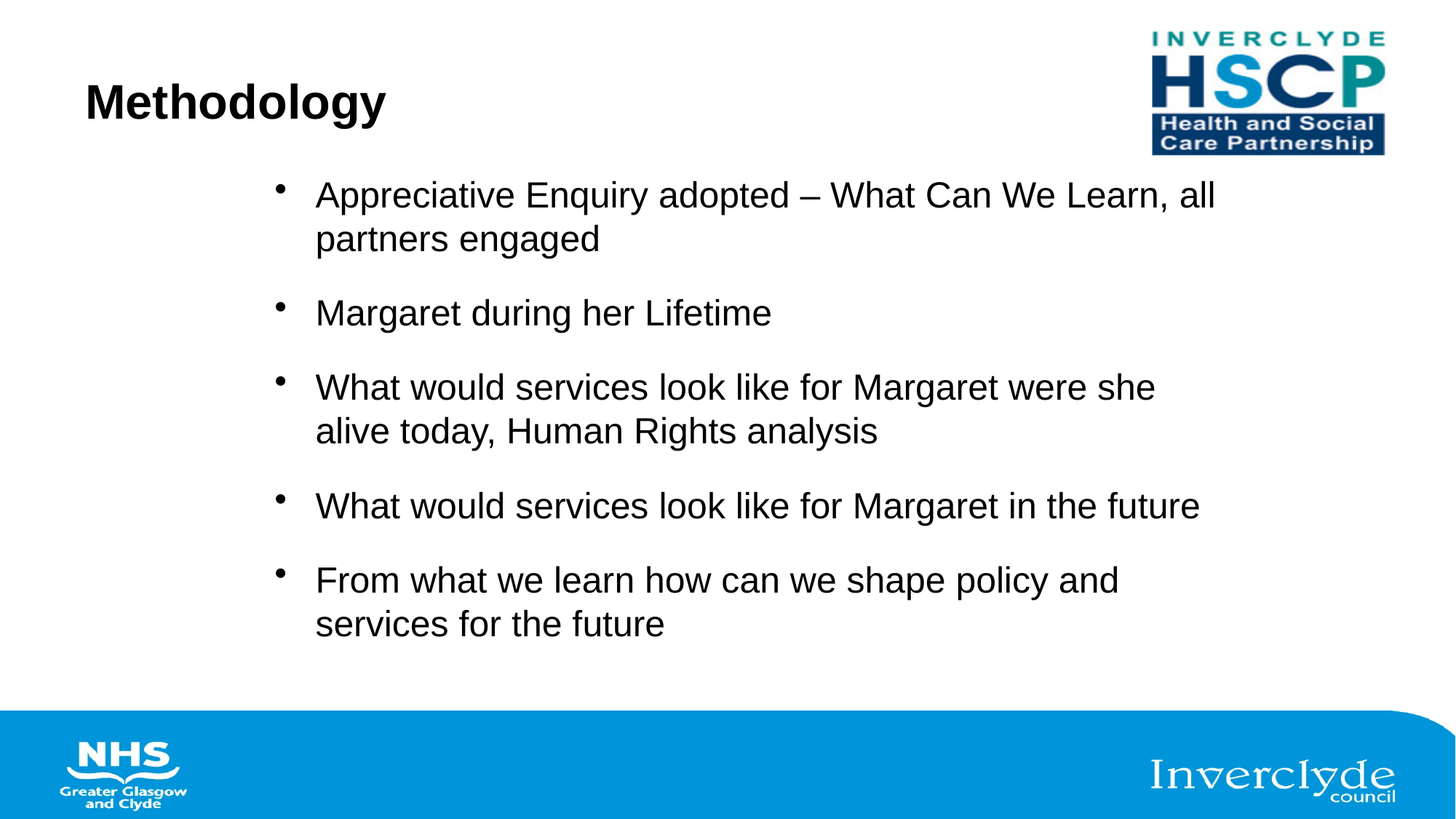

# Methodology
Appreciative Enquiry adopted – What Can We Learn, all partners engaged

Margaret during her Lifetime

What would services look like for Margaret were she alive today, Human Rights analysis

What would services look like for Margaret in the future

From what we learn how can we shape policy and services for the future